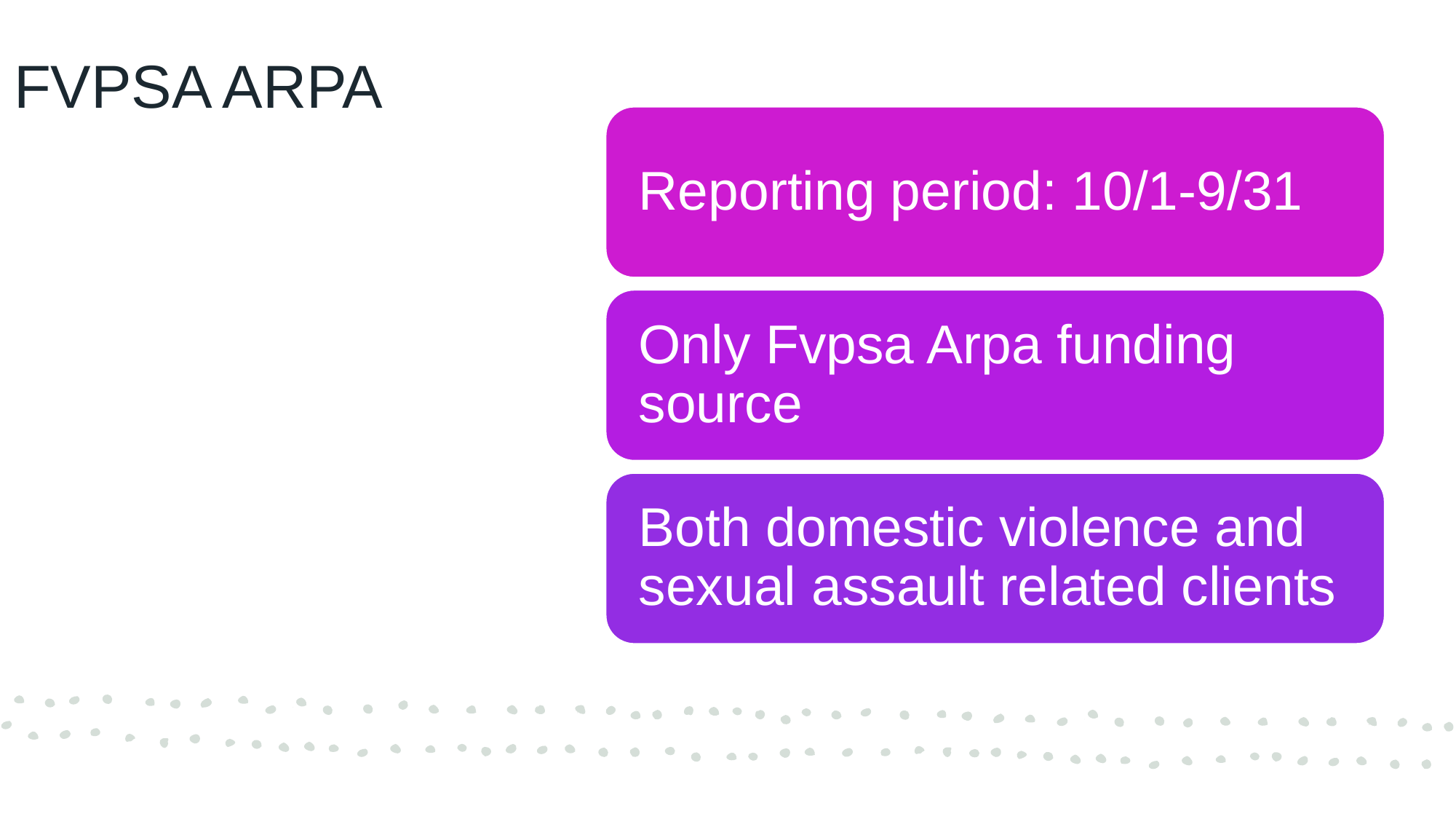

# FVPSA ARPA
Reporting period: 10/1-9/31
Only Fvpsa Arpa funding source
Both domestic violence and sexual assault related clients